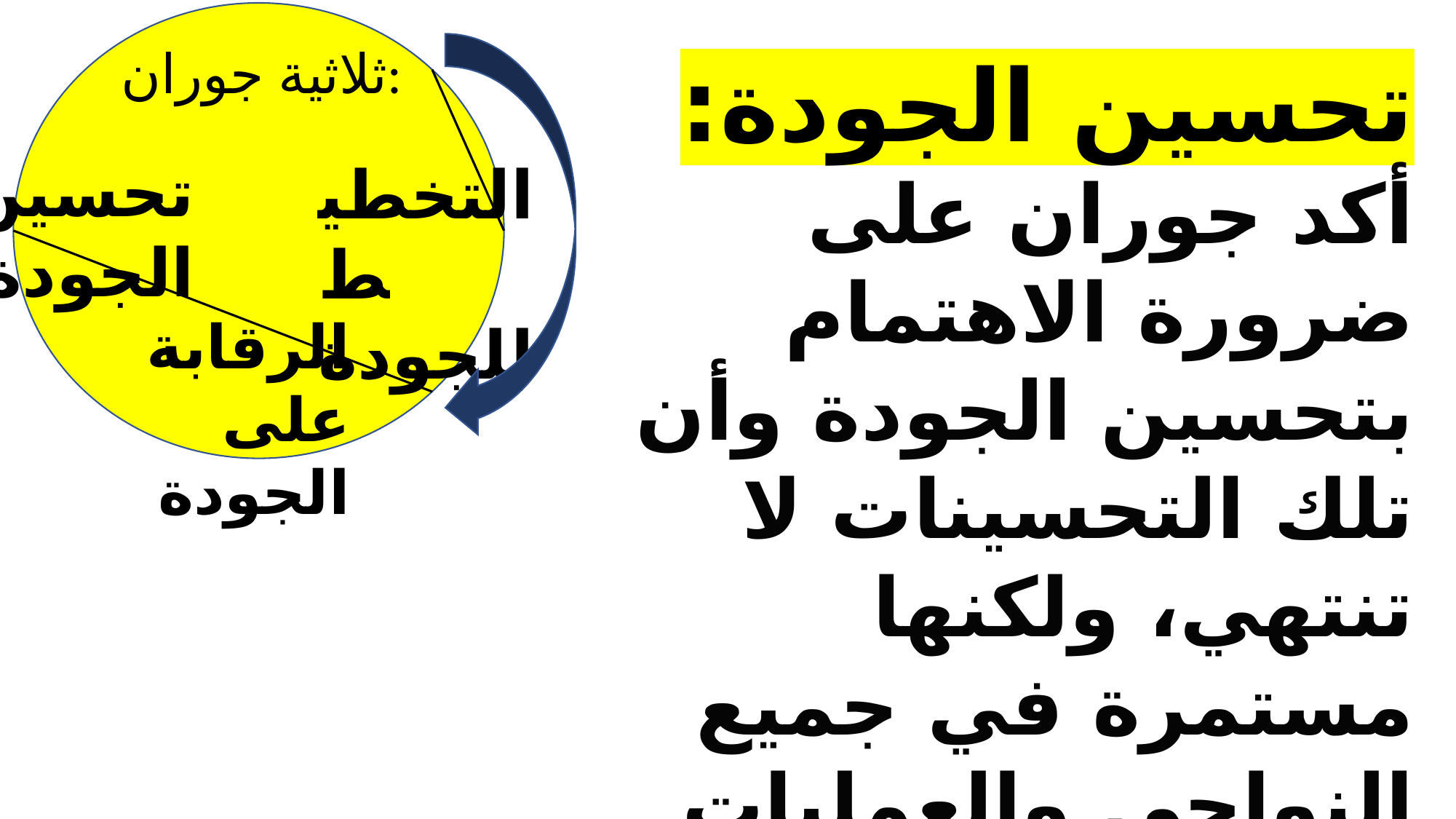

ثلاثية جوران:

تحسين الجودة:
أكد جوران على ضرورة الاهتمام بتحسين الجودة وأن تلك التحسينات لا تنتهي، ولكنها مستمرة في جميع النواحي والعمليات التي تتم داخل المنظمة وهي أساس نجاحها وأوضح أن تحسين الجودة مرتبط بـ:

تحسين الجودة
التخطيط للجودة
الرقابة على الجودة